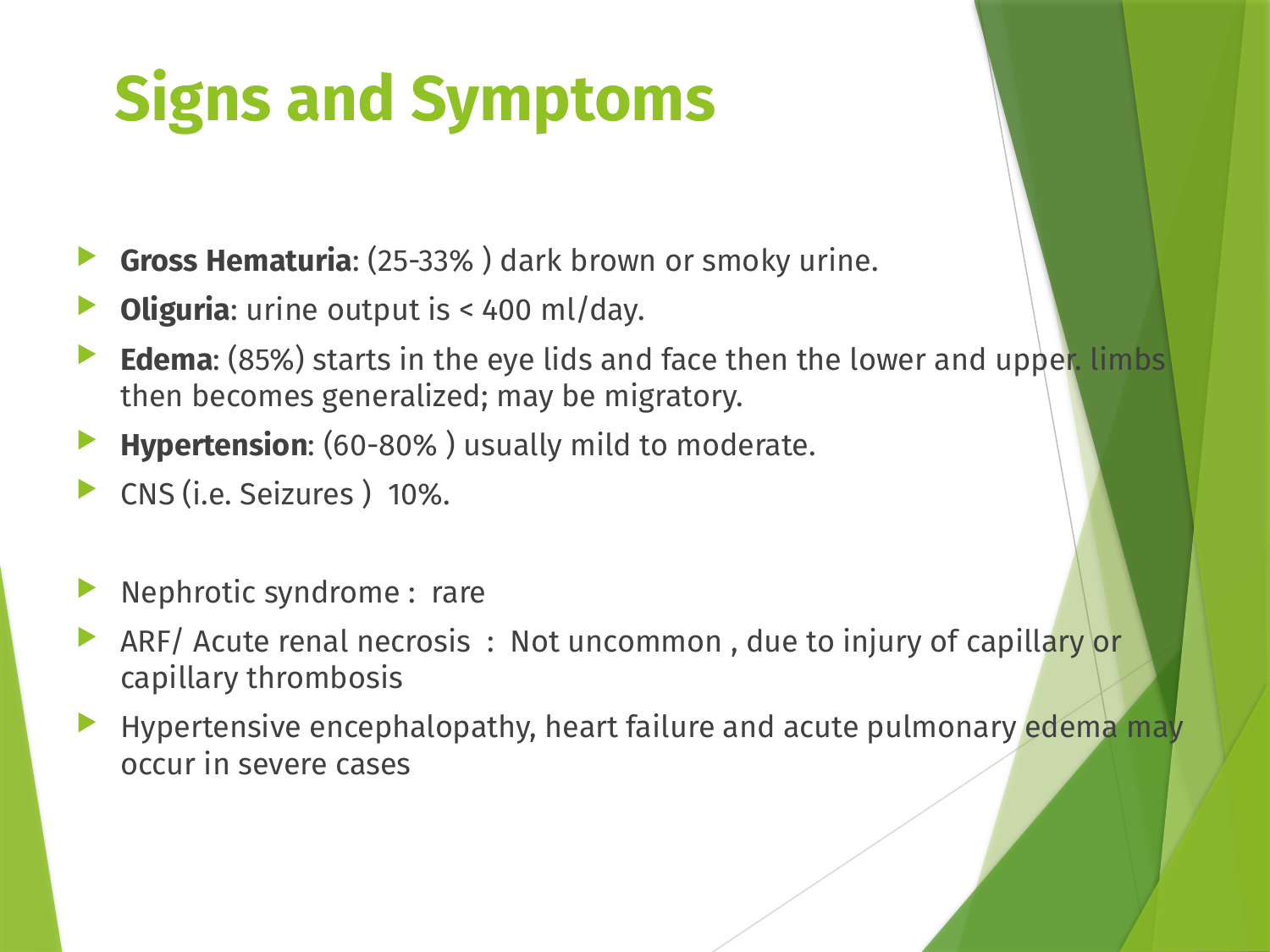

# Signs and Symptoms
Gross Hematuria: (25-33% ) dark brown or smoky urine.
Oliguria: urine output is < 400 ml/day.
Edema: (85%) starts in the eye lids and face then the lower and upper. limbs then becomes generalized; may be migratory.
Hypertension: (60-80% ) usually mild to moderate.
CNS (i.e. Seizures )  10%.

Nephrotic syndrome :  rare
ARF/ Acute renal necrosis  :  Not uncommon , due to injury of capillary or capillary thrombosis
Hypertensive encephalopathy, heart failure and acute pulmonary edema may occur in severe cases